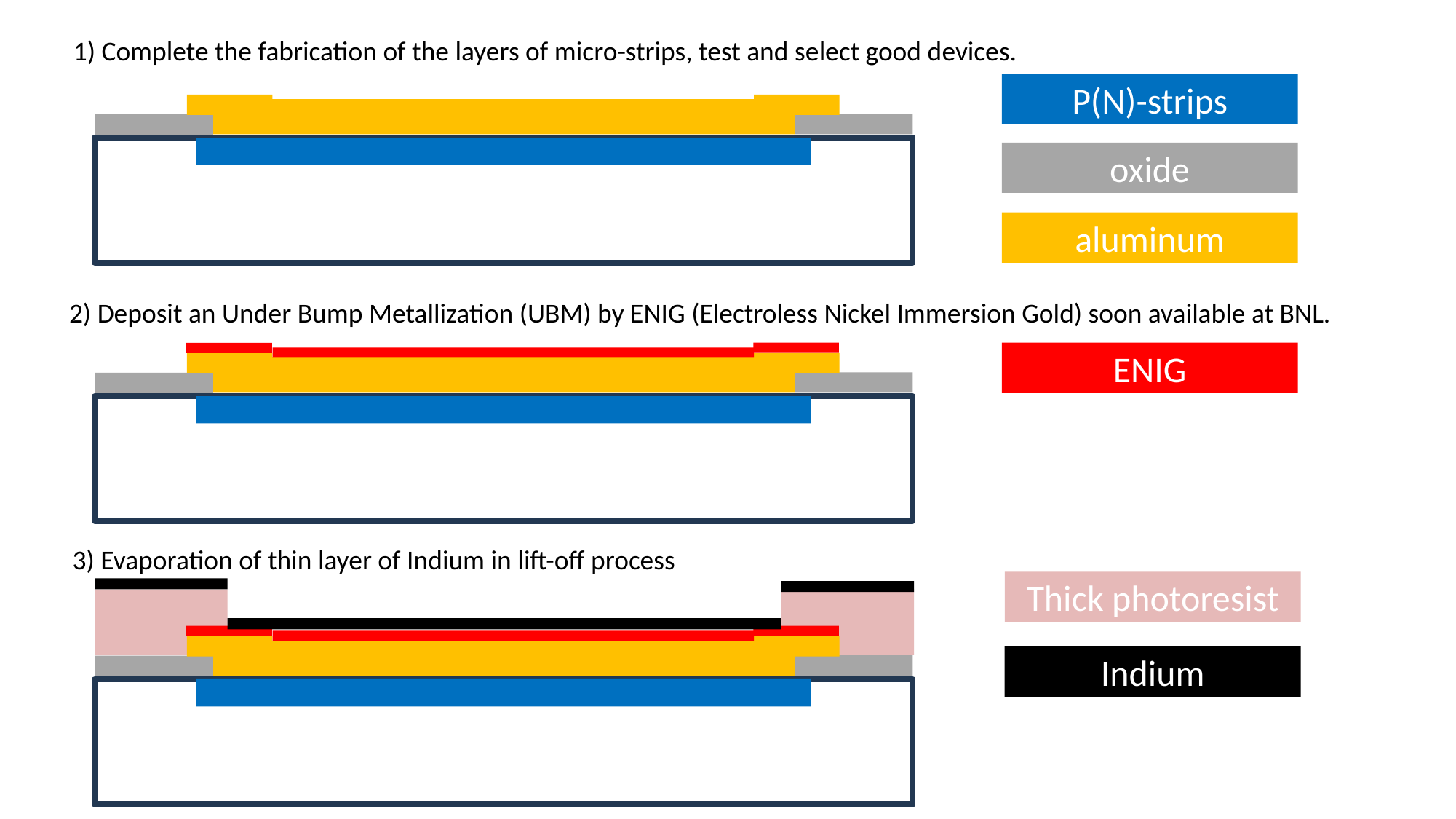

1) Complete the fabrication of the layers of micro-strips, test and select good devices.
P(N)-strips

oxide
aluminum
2) Deposit an Under Bump Metallization (UBM) by ENIG (Electroless Nickel Immersion Gold) soon available at BNL.

ENIG

3) Evaporation of thin layer of Indium in lift-off process
Thick photoresist

Indium